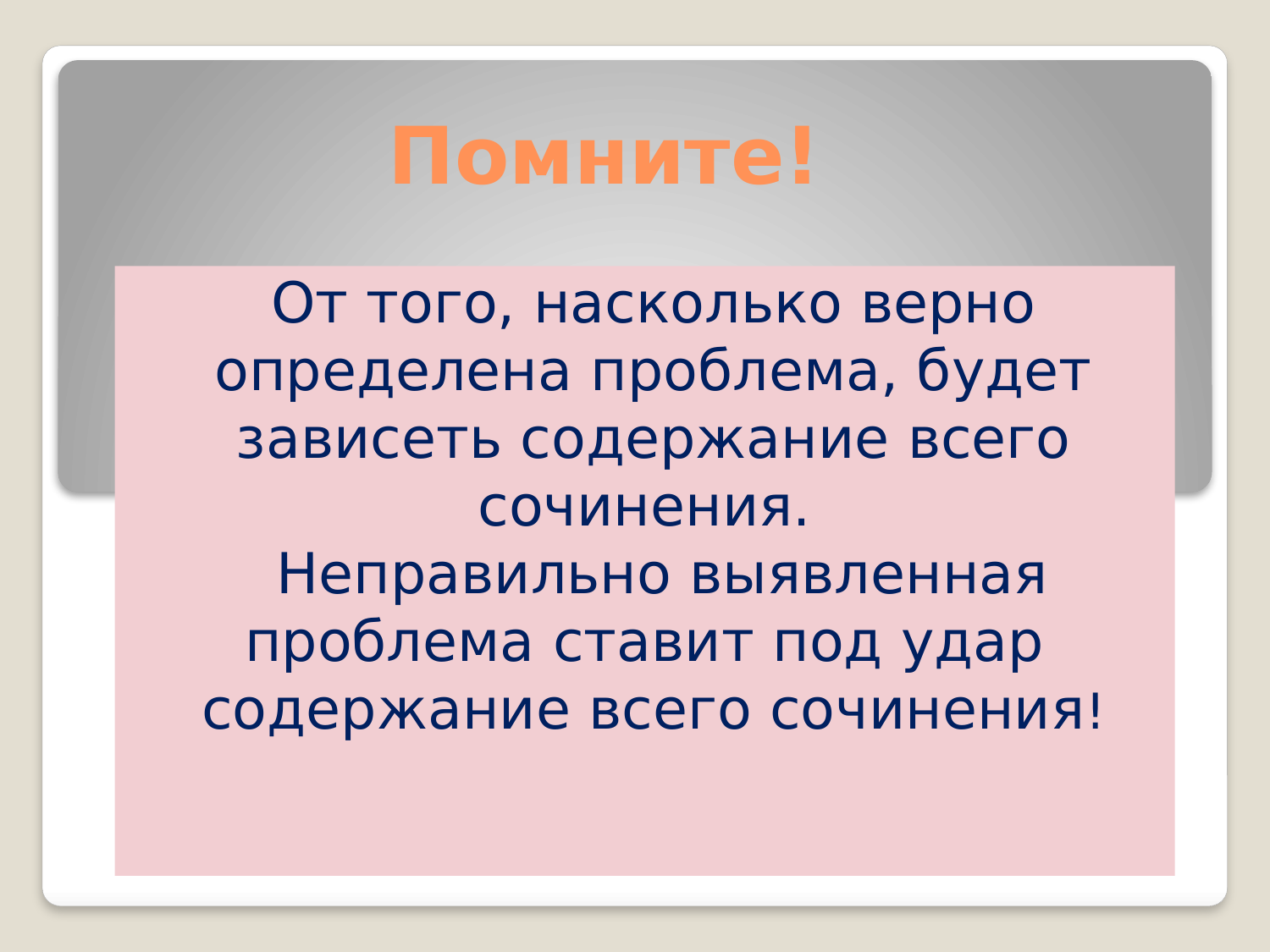

# Помните!
От того, насколько верно определена проблема, будет зависеть содержание всего сочинения.
 Неправильно выявленная проблема ставит под удар  содержание всего сочинения!